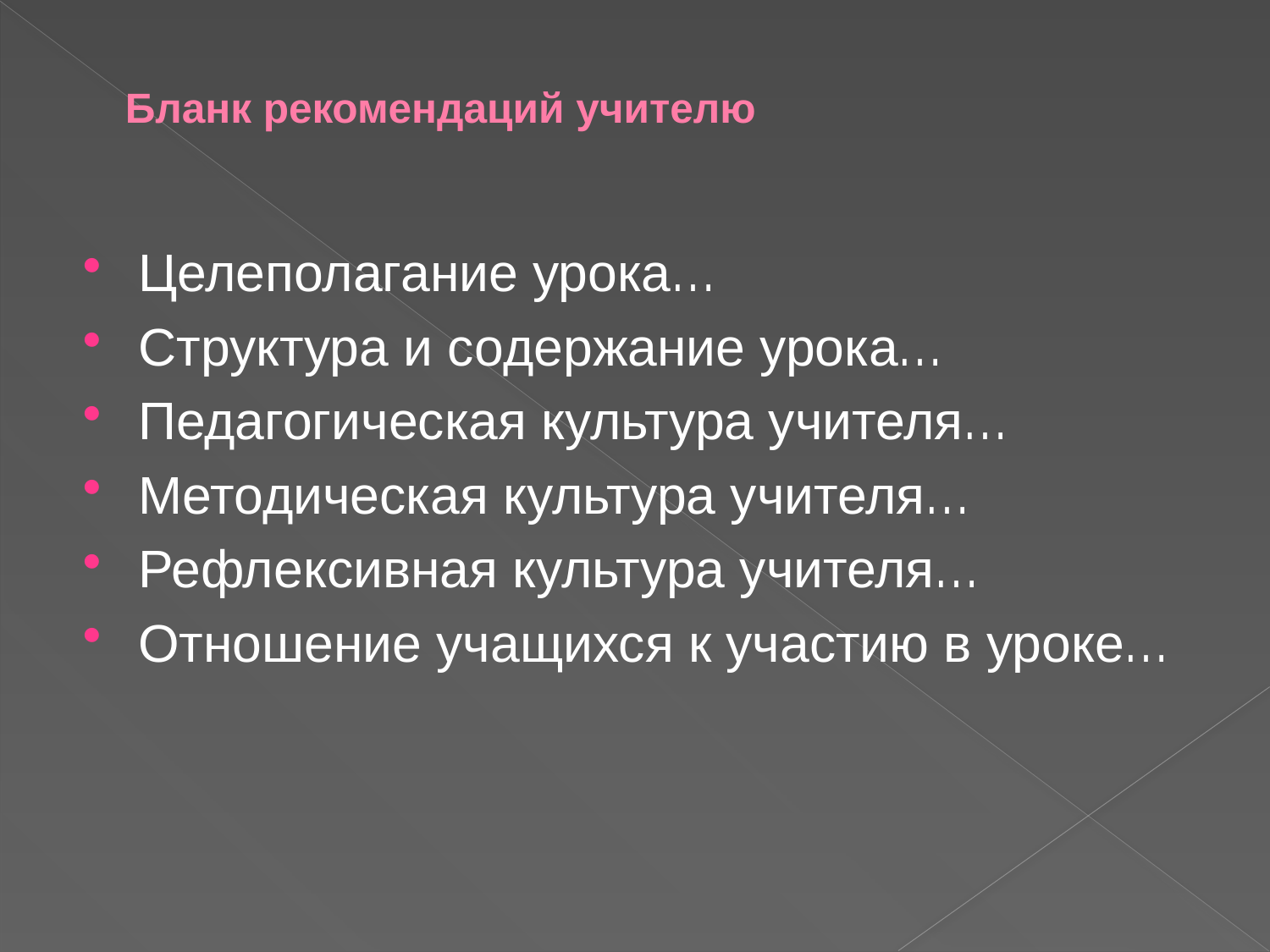

# Бланк рекомендаций учителю

Целеполагание урока…
Структура и содержание урока…
Педагогическая культура учителя…
Методическая культура учителя…
Рефлексивная культура учителя…
Отношение учащихся к участию в уроке…